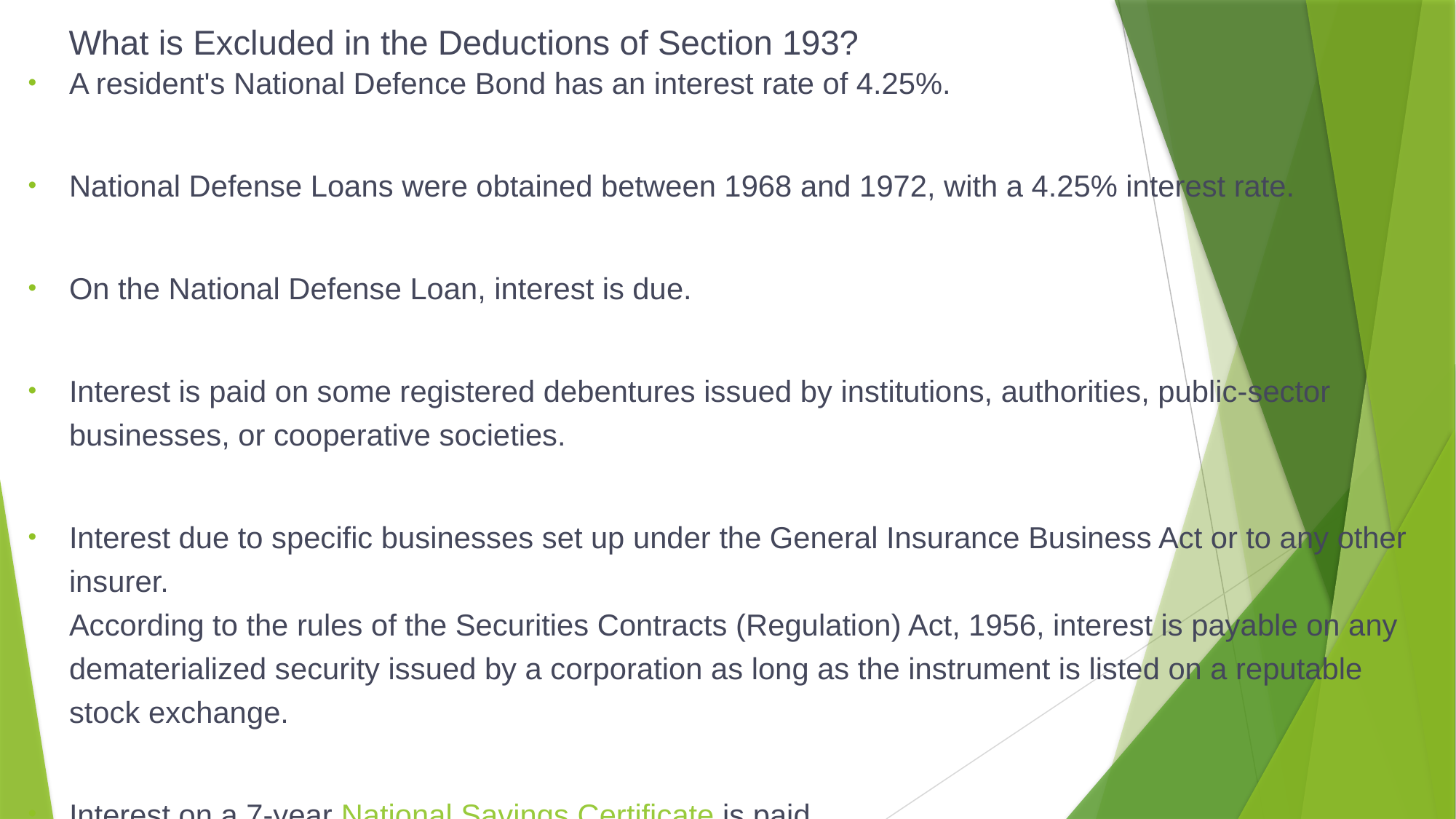

A resident's National Defence Bond has an interest rate of 4.25%.
National Defense Loans were obtained between 1968 and 1972, with a 4.25% interest rate.
On the National Defense Loan, interest is due.
Interest is paid on some registered debentures issued by institutions, authorities, public-sector businesses, or cooperative societies.
Interest due to specific businesses set up under the General Insurance Business Act or to any other insurer.
According to the rules of the Securities Contracts (Regulation) Act, 1956, interest is payable on any dematerialized security issued by a corporation as long as the instrument is listed on a reputable stock exchange.
Interest on a 7-year National Savings Certificate is paid.
# What is Excluded in the Deductions of Section 193?